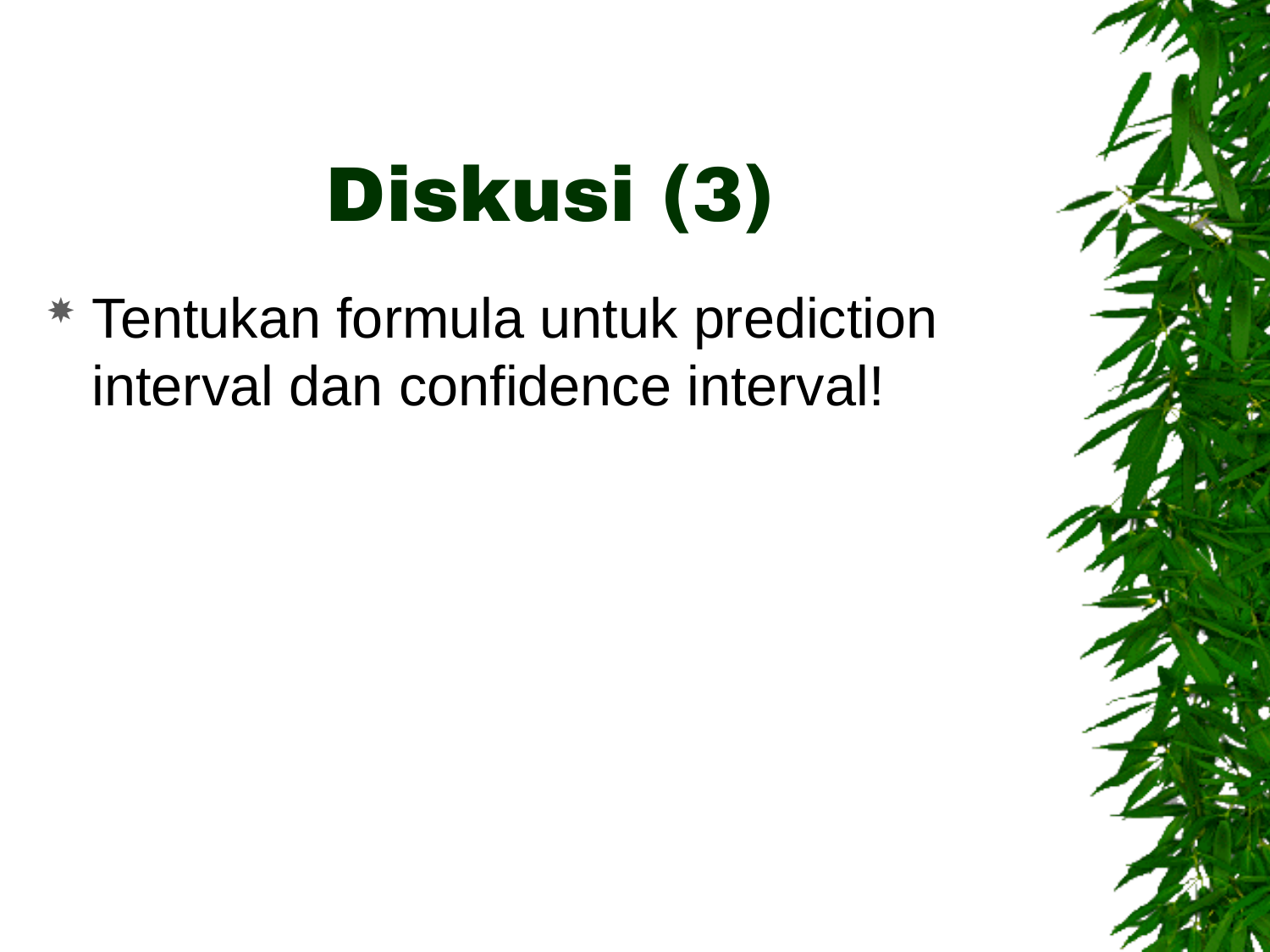

# Diskusi (3)
Tentukan formula untuk prediction interval dan confidence interval!